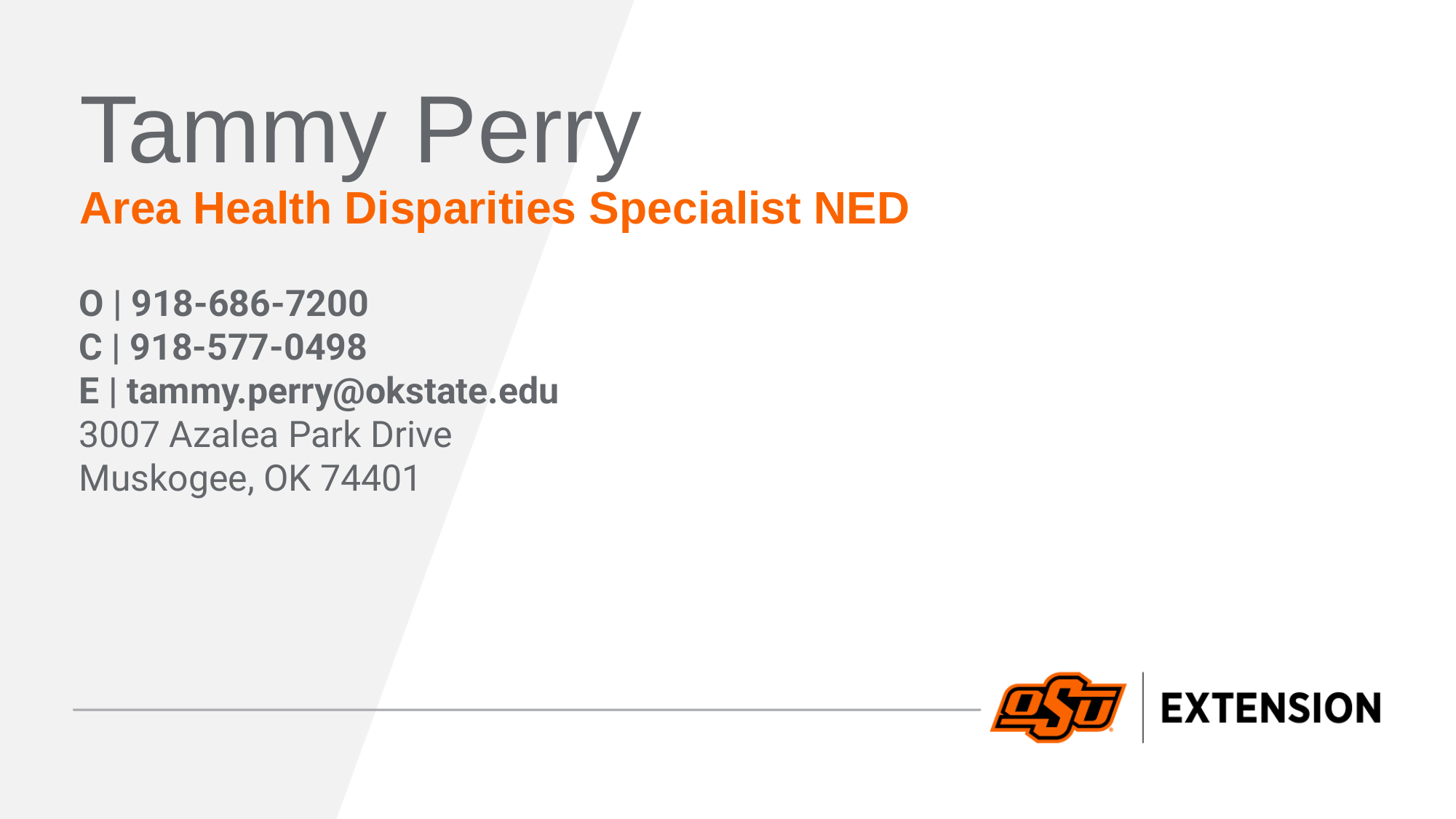

# Tammy Perry
Area Health Disparities Specialist NED
O | 918-686-7200
C | 918-577-0498
E | tammy.perry@okstate.edu
3007 Azalea Park Drive
Muskogee, OK 74401